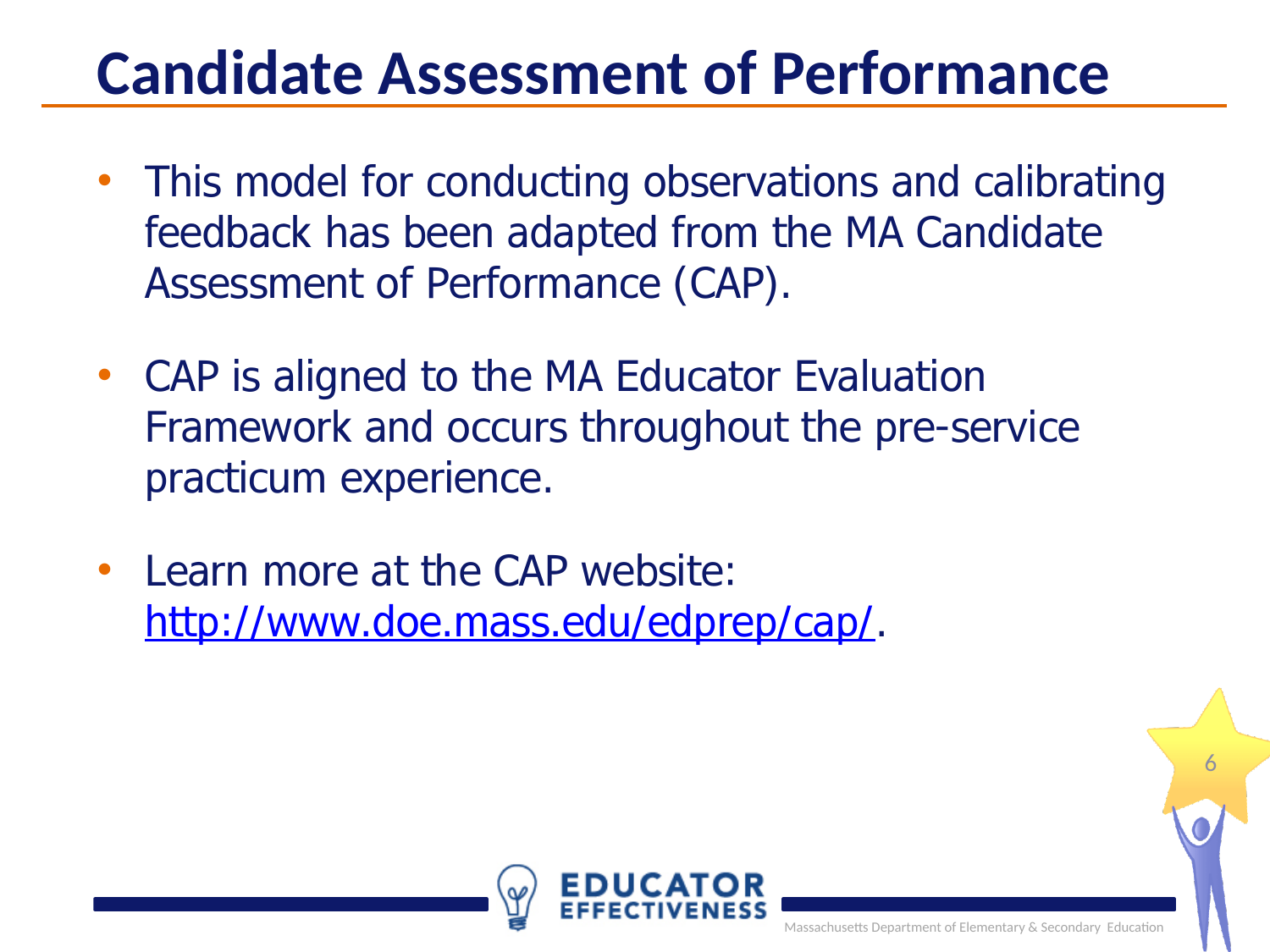

# Candidate Assessment of Performance
This model for conducting observations and calibrating feedback has been adapted from the MA Candidate Assessment of Performance (CAP).
CAP is aligned to the MA Educator Evaluation Framework and occurs throughout the pre-service practicum experience.
Learn more at the CAP website: http://www.doe.mass.edu/edprep/cap/.